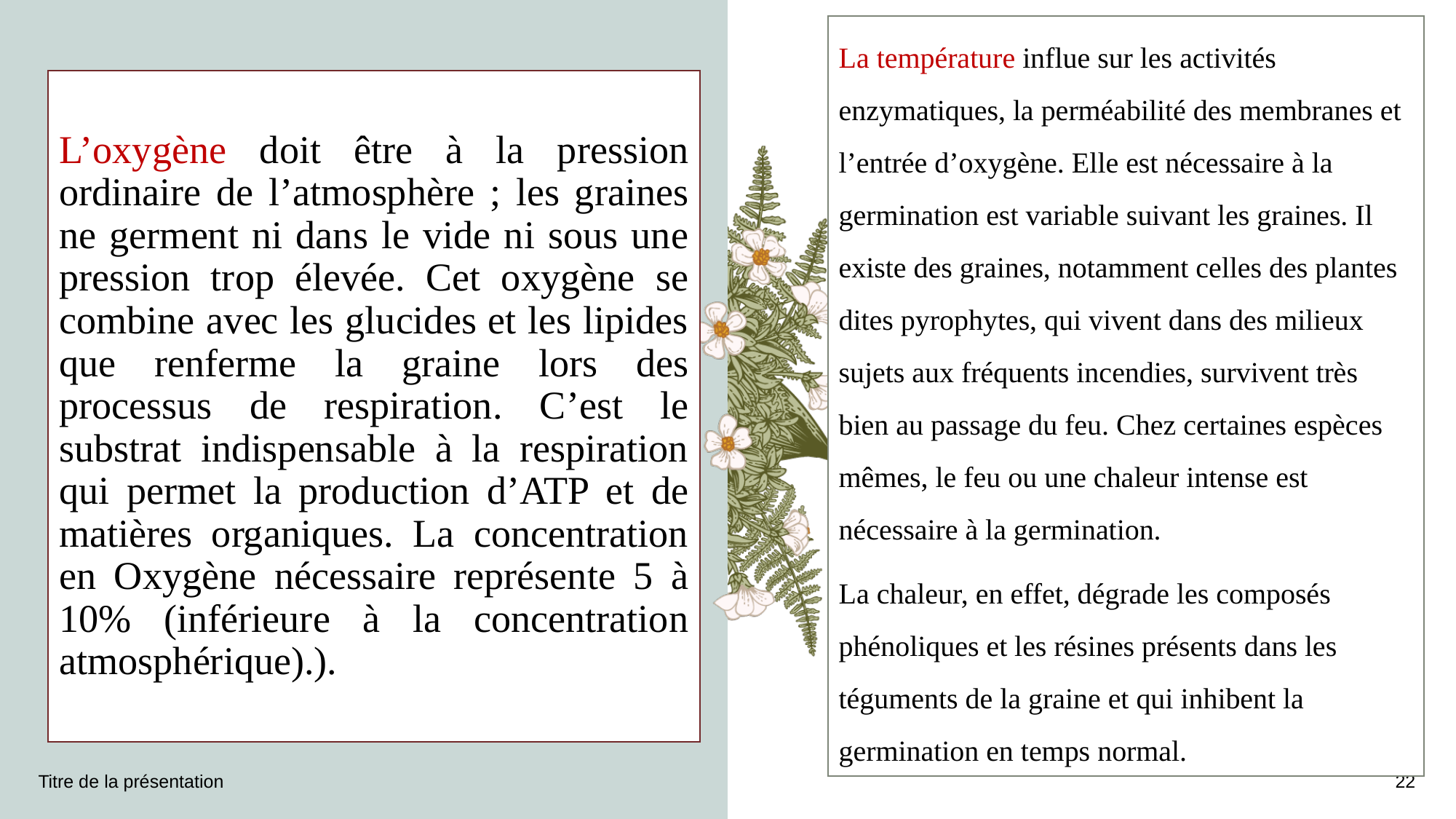

La température influe sur les activités enzymatiques, la perméabilité des membranes et l’entrée d’oxygène. Elle est nécessaire à la germination est variable suivant les graines. Il existe des graines, notamment celles des plantes dites pyrophytes, qui vivent dans des milieux sujets aux fréquents incendies, survivent très bien au passage du feu. Chez certaines espèces mêmes, le feu ou une chaleur intense est nécessaire à la germination.
La chaleur, en effet, dégrade les composés phénoliques et les résines présents dans les téguments de la graine et qui inhibent la germination en temps normal.

L’oxygène doit être à la pression ordinaire de l’atmosphère ; les graines ne germent ni dans le vide ni sous une pression trop élevée. Cet oxygène se combine avec les glucides et les lipides que renferme la graine lors des processus de respiration. C’est le substrat indispensable à la respiration qui permet la production d’ATP et de matières organiques. La concentration en Oxygène nécessaire représente 5 à 10% (inférieure à la concentration atmosphérique).).
Titre de la présentation
22